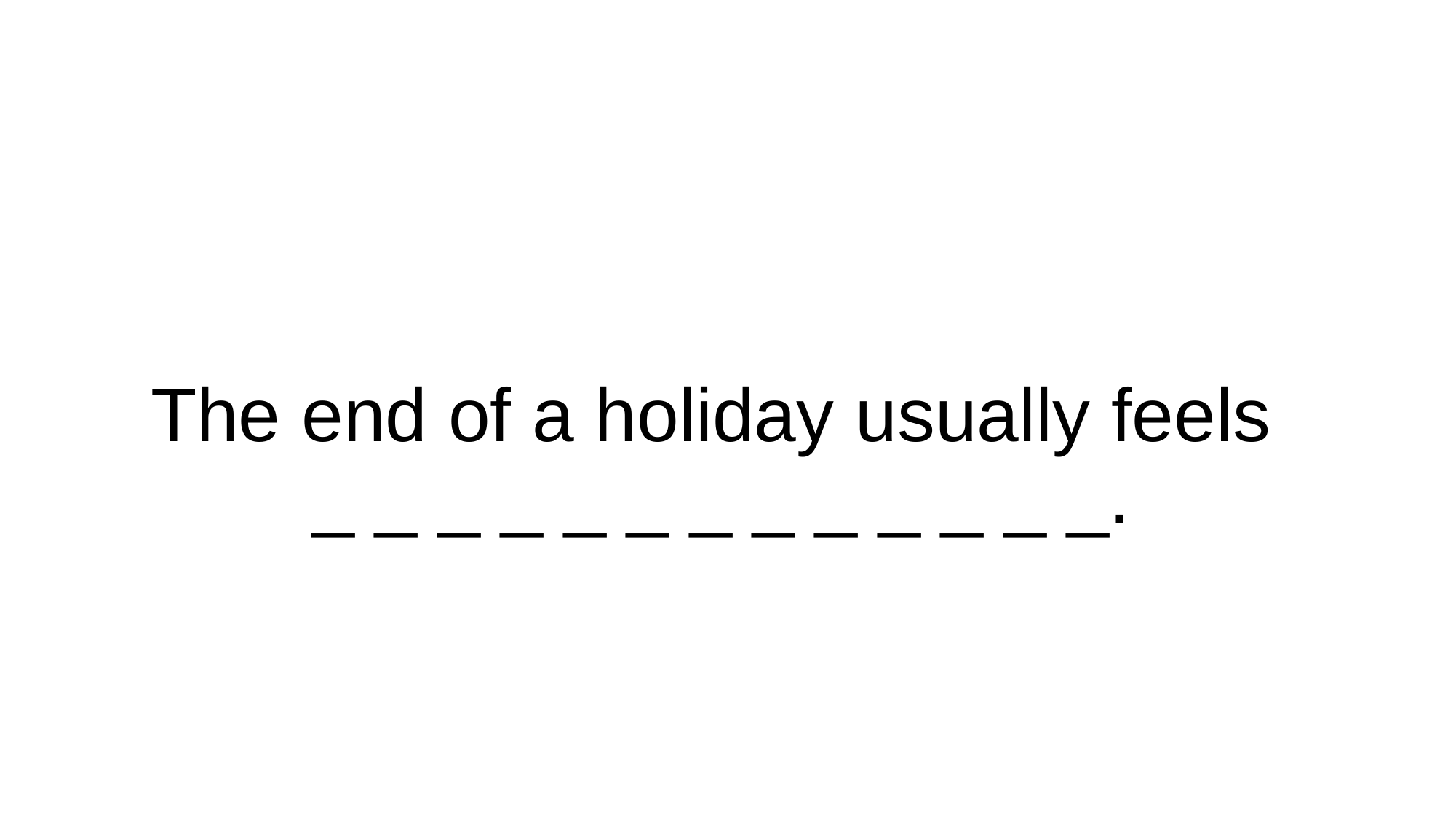

# The end of a holiday usually feels
_ _ _ _ _ _ _ _ _ _ _ _ _.